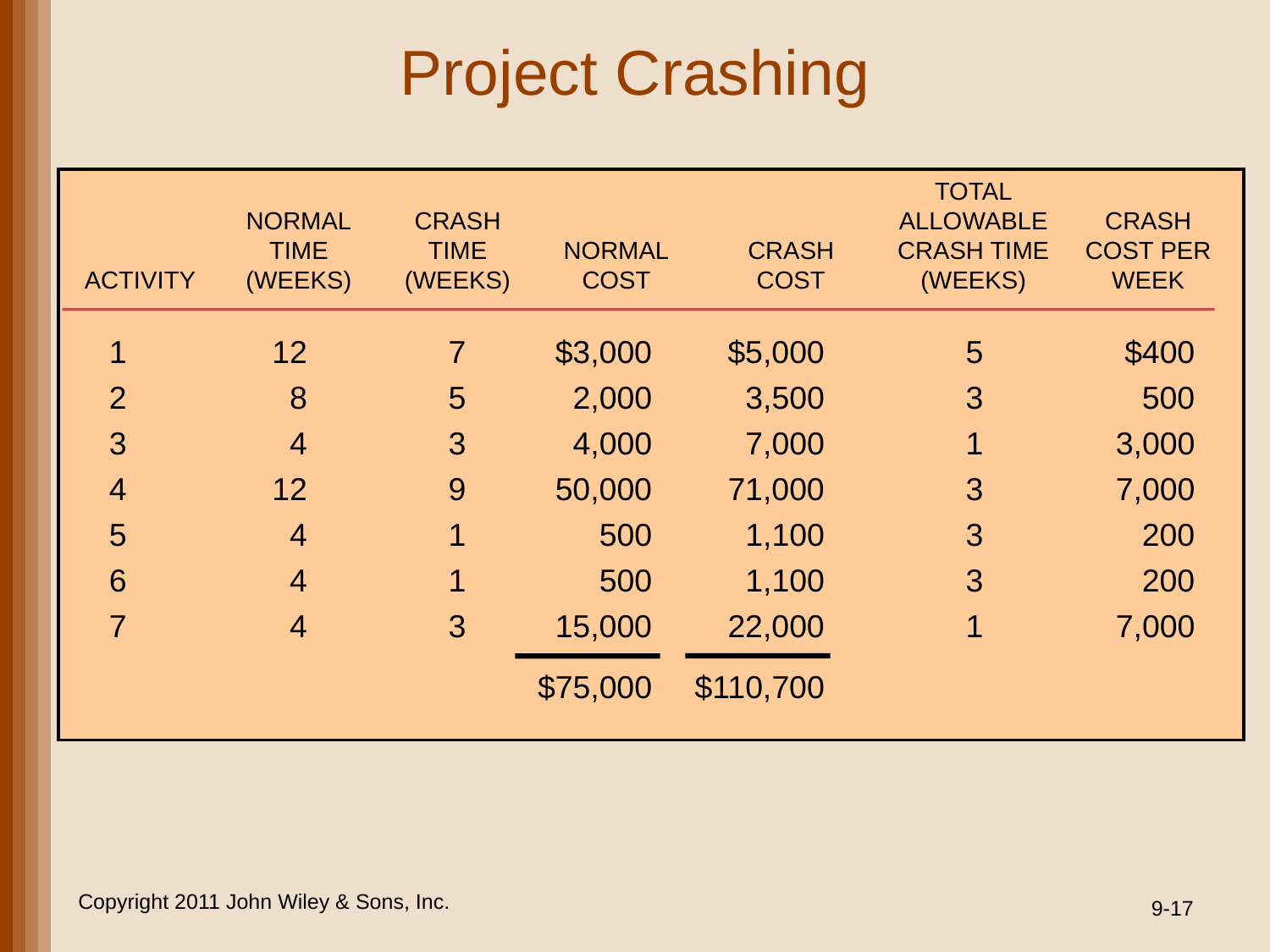

# Project Crashing

					TOTAL
	NORMAL	CRASH			ALLOWABLE	CRASH
	TIME	TIME	NORMAL	CRASH	CRASH TIME	COST PER
ACTIVITY	(WEEKS)	(WEEKS)	COST	COST	(WEEKS)	WEEK

1	12	7	$3,000	$5,000	5	$400
2	8	5	2,000	3,500	3	500
3	4	3	4,000	7,000	1	3,000
4	12	9	50,000	71,000	3	7,000
5	4	1	500	1,100	3	200
6	4	1	500	1,100	3	200
7	4	3	15,000	22,000	1	7,000

			$75,000	$110,700

Copyright 2011 John Wiley & Sons, Inc.
9-17